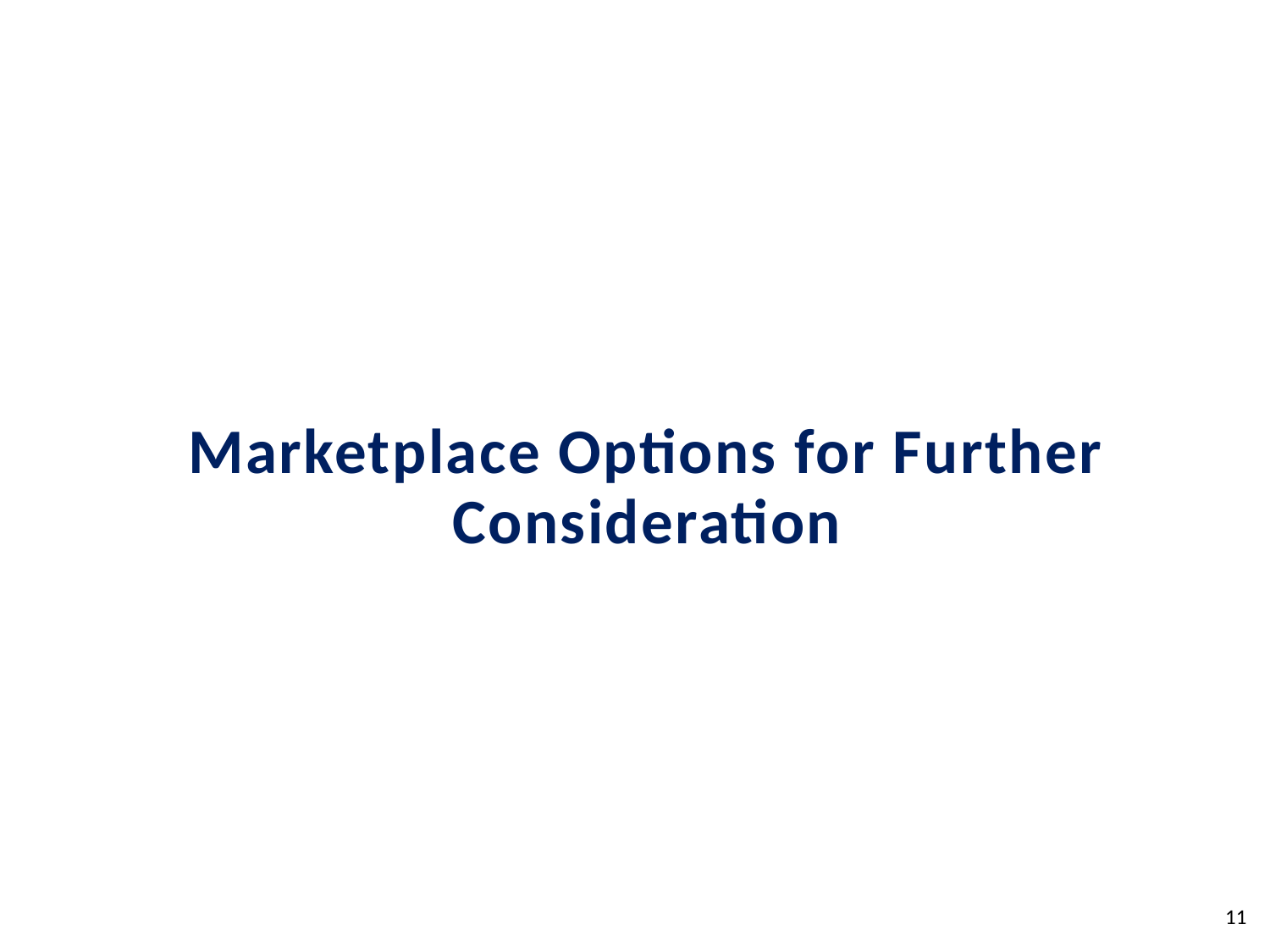

# Marketplace Options for Further Consideration
11